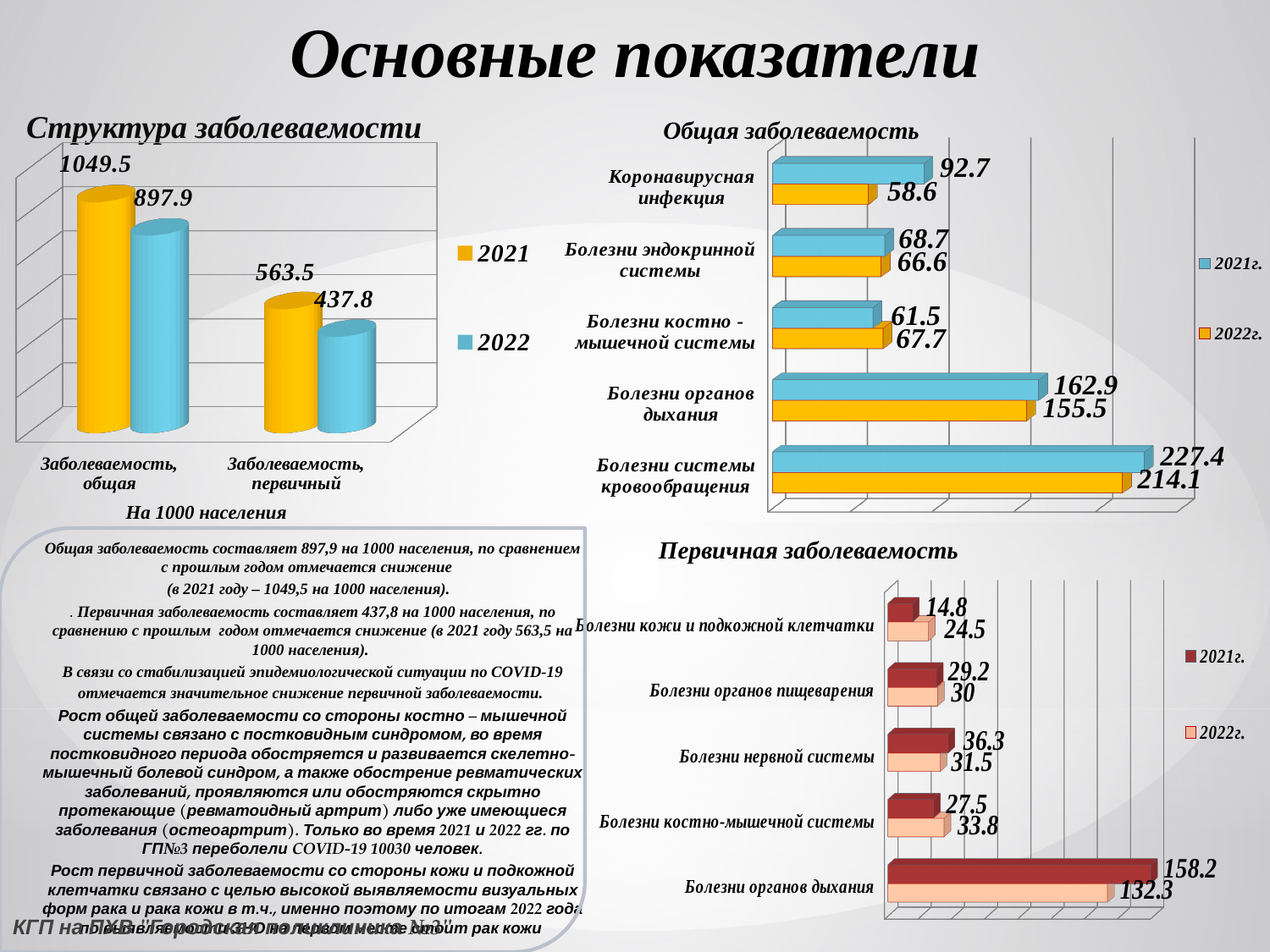

# Основные показатели
Структура заболеваемости
Общая заболеваемость

[unsupported chart]

[unsupported chart]

На 1000 населения
Первичная заболеваемость

Общая заболеваемость составляет 897,9 на 1000 населения, по сравнением с прошлым годом отмечается снижение
(в 2021 году – 1049,5 на 1000 населения).
. Первичная заболеваемость составляет 437,8 на 1000 населения, по сравнению с прошлым  годом отмечается снижение (в 2021 году 563,5 на 1000 населения).
В связи со стабилизацией эпидемиологической ситуации по COVID-19 отмечается значительное снижение первичной заболеваемости.
Рост общей заболеваемости со стороны костно – мышечной системы связано с постковидным синдромом, во время постковидного периода обостряется и развивается скелетно-мышечный болевой синдром, а также обострение ревматических заболеваний, проявляются или обостряются скрытно протекающие (ревматоидный артрит) либо уже имеющиеся заболевания (остеоартрит). Только во время 2021 и 2022 гг. по ГП№3 переболели COVID-19 10030 человек.
Рост первичной заболеваемости со стороны кожи и подкожной клетчатки связано с целью высокой выявляемости визуальных форм рака и рака кожи в т.ч., именно поэтому по итогам 2022 года по выявляемости ЗНО на первом месте стоит рак кожи

[unsupported chart]

КГП на ПХВ "Городская поликлиника №3"